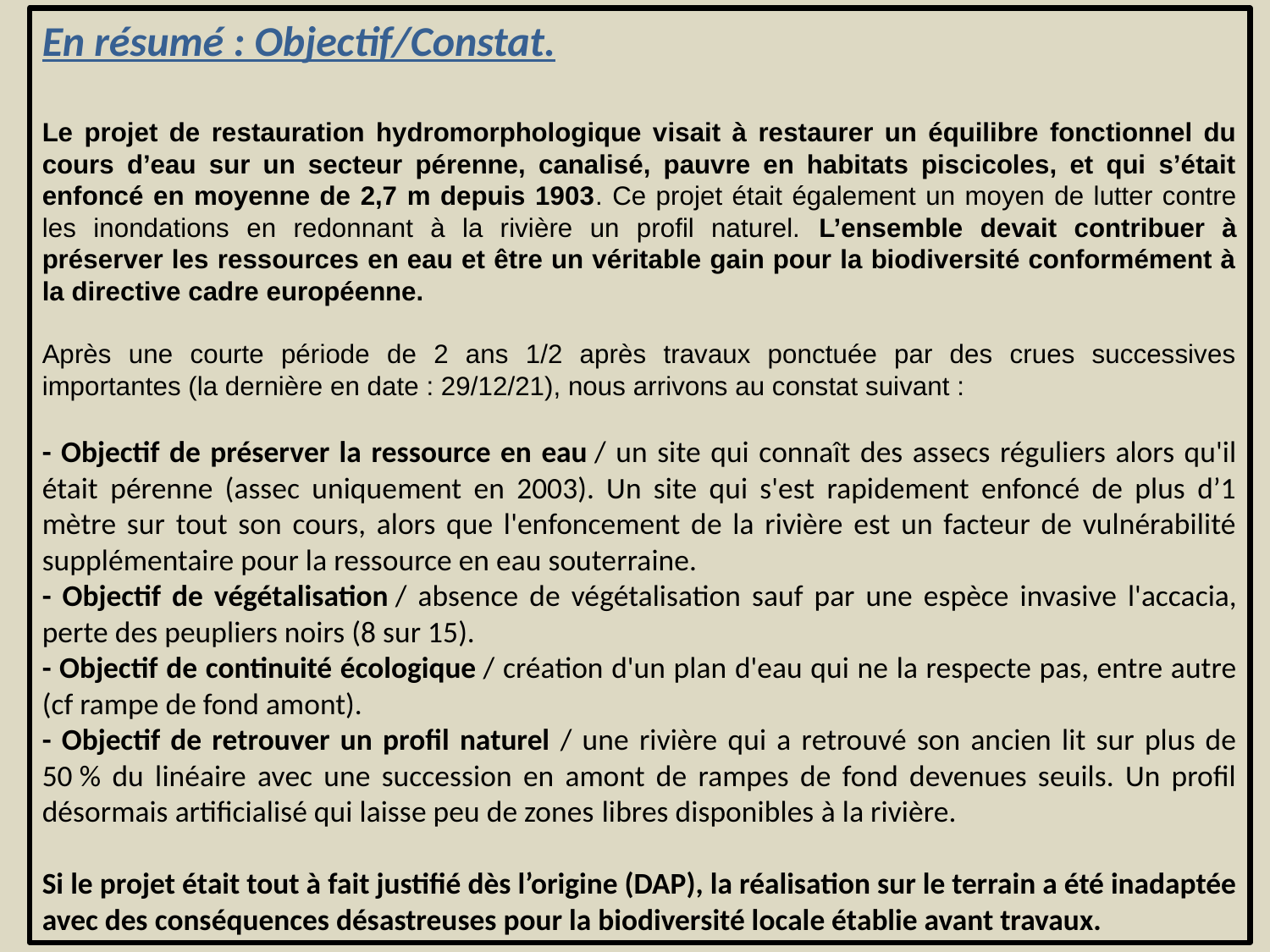

En résumé : Objectif/Constat.

Le projet de restauration hydromorphologique visait à restaurer un équilibre fonctionnel du cours d’eau sur un secteur pérenne, canalisé, pauvre en habitats piscicoles, et qui s’était enfoncé en moyenne de 2,7 m depuis 1903. Ce projet était également un moyen de lutter contre les inondations en redonnant à la rivière un profil naturel. L’ensemble devait contribuer à préserver les ressources en eau et être un véritable gain pour la biodiversité conformément à la directive cadre européenne.

Après une courte période de 2 ans 1/2 après travaux ponctuée par des crues successives importantes (la dernière en date : 29/12/21), nous arrivons au constat suivant :

- Objectif de préserver la ressource en eau / un site qui connaît des assecs réguliers alors qu'il était pérenne (assec uniquement en 2003). Un site qui s'est rapidement enfoncé de plus d’1 mètre sur tout son cours, alors que l'enfoncement de la rivière est un facteur de vulnérabilité supplémentaire pour la ressource en eau souterraine.
- Objectif de végétalisation / absence de végétalisation sauf par une espèce invasive l'accacia, perte des peupliers noirs (8 sur 15).
- Objectif de continuité écologique / création d'un plan d'eau qui ne la respecte pas, entre autre (cf rampe de fond amont).
- Objectif de retrouver un profil naturel / une rivière qui a retrouvé son ancien lit sur plus de 50 % du linéaire avec une succession en amont de rampes de fond devenues seuils. Un profil désormais artificialisé qui laisse peu de zones libres disponibles à la rivière.

Si le projet était tout à fait justifié dès l’origine (DAP), la réalisation sur le terrain a été inadaptée avec des conséquences désastreuses pour la biodiversité locale établie avant travaux.